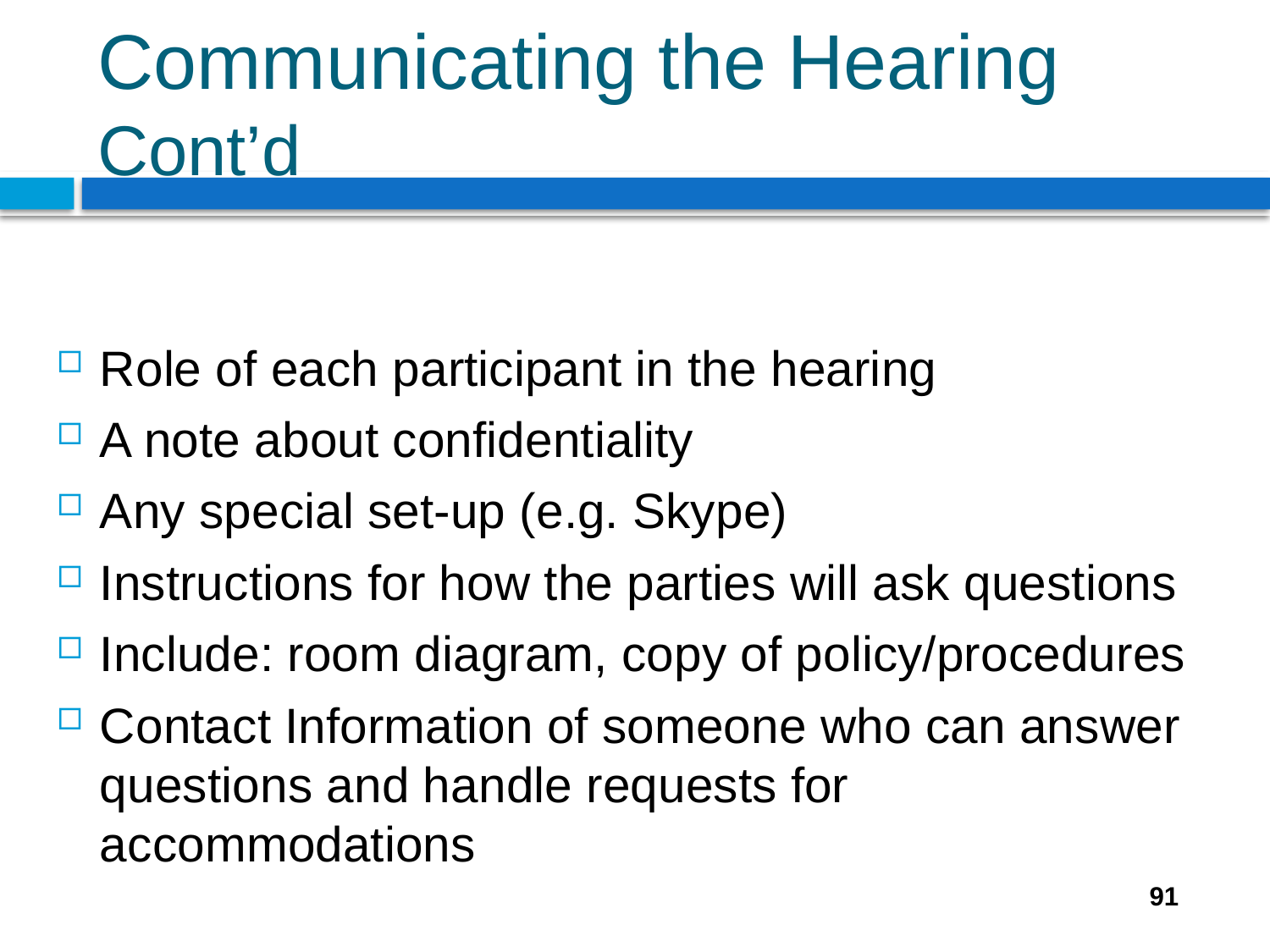

# Communicating the Hearing Cont’d

Role of each participant in the hearing
A note about confidentiality
Any special set-up (e.g. Skype)
Instructions for how the parties will ask questions
Include: room diagram, copy of policy/procedures
Contact Information of someone who can answer questions and handle requests for accommodations

91